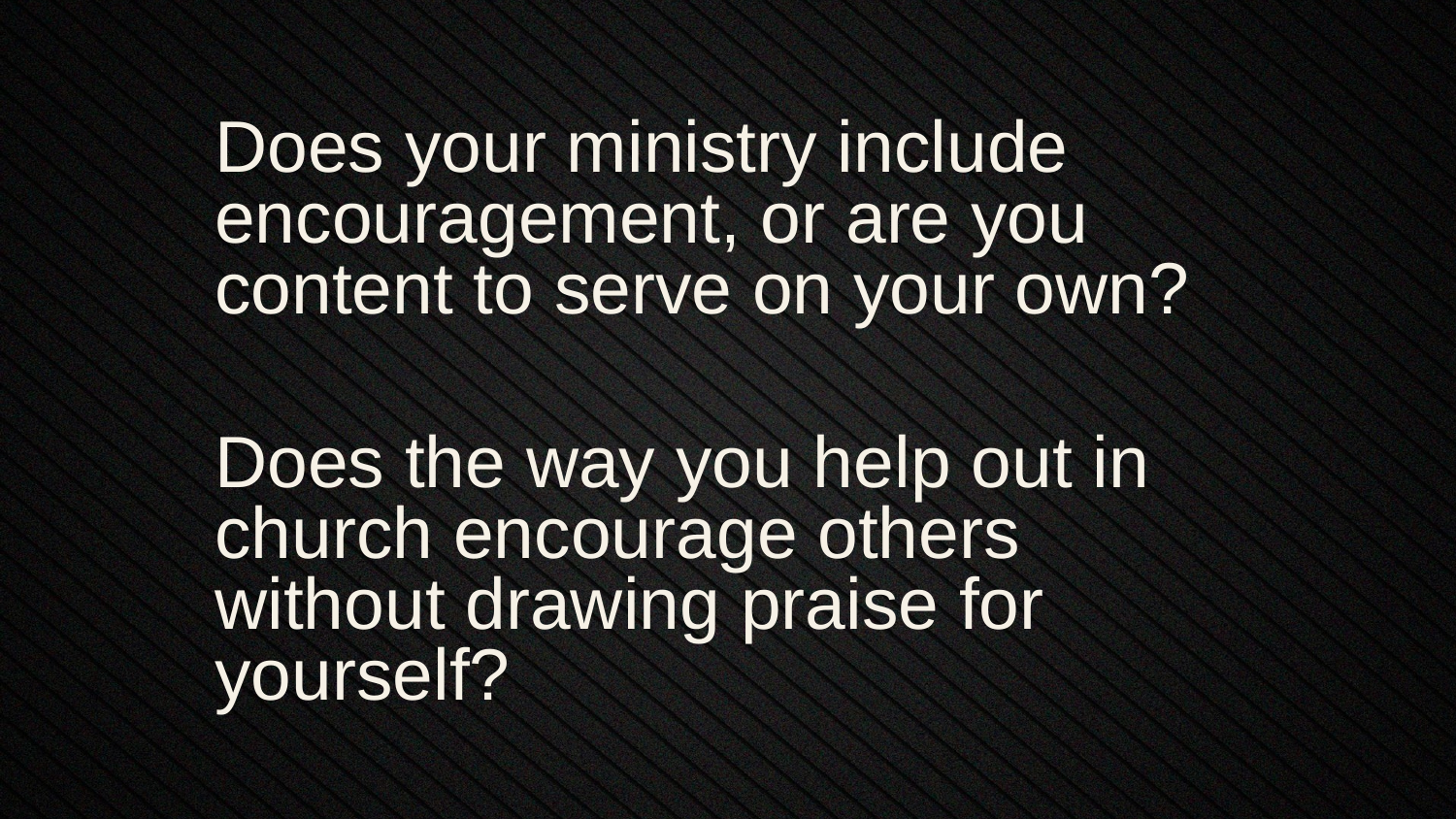

Does your ministry include encouragement, or are you content to serve on your own?

Does the way you help out in church encourage others without drawing praise for yourself?